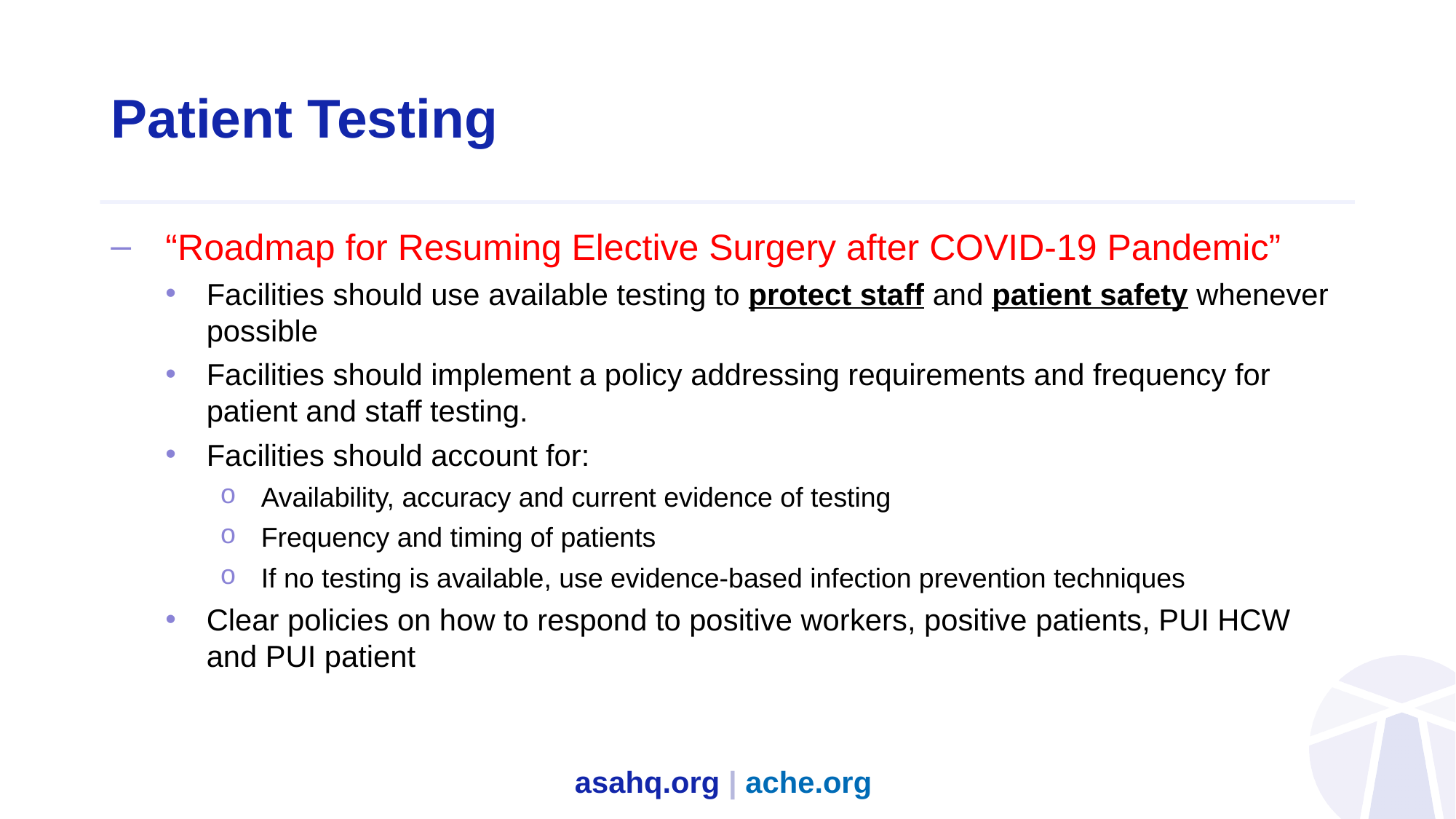

# Patient Testing
“Roadmap for Resuming Elective Surgery after COVID-19 Pandemic”
Facilities should use available testing to protect staff and patient safety whenever possible
Facilities should implement a policy addressing requirements and frequency for patient and staff testing.
Facilities should account for:
Availability, accuracy and current evidence of testing
Frequency and timing of patients
If no testing is available, use evidence-based infection prevention techniques
Clear policies on how to respond to positive workers, positive patients, PUI HCW and PUI patient

asahq.org | ache.org